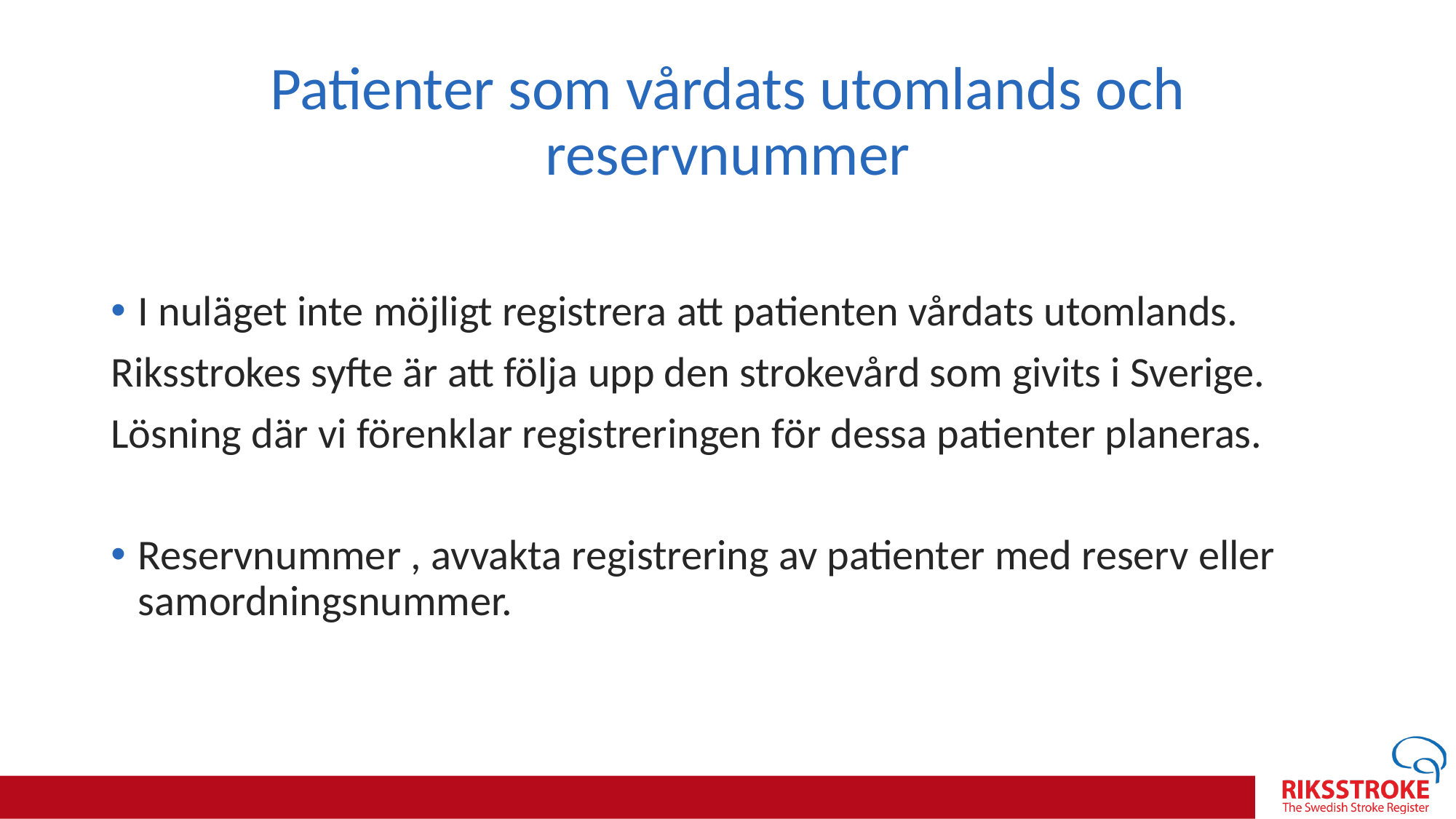

# Patienter som vårdats utomlands och reservnummer

I nuläget inte möjligt registrera att patienten vårdats utomlands.
Riksstrokes syfte är att följa upp den strokevård som givits i Sverige.
Lösning där vi förenklar registreringen för dessa patienter planeras.

Reservnummer , avvakta registrering av patienter med reserv eller samordningsnummer.